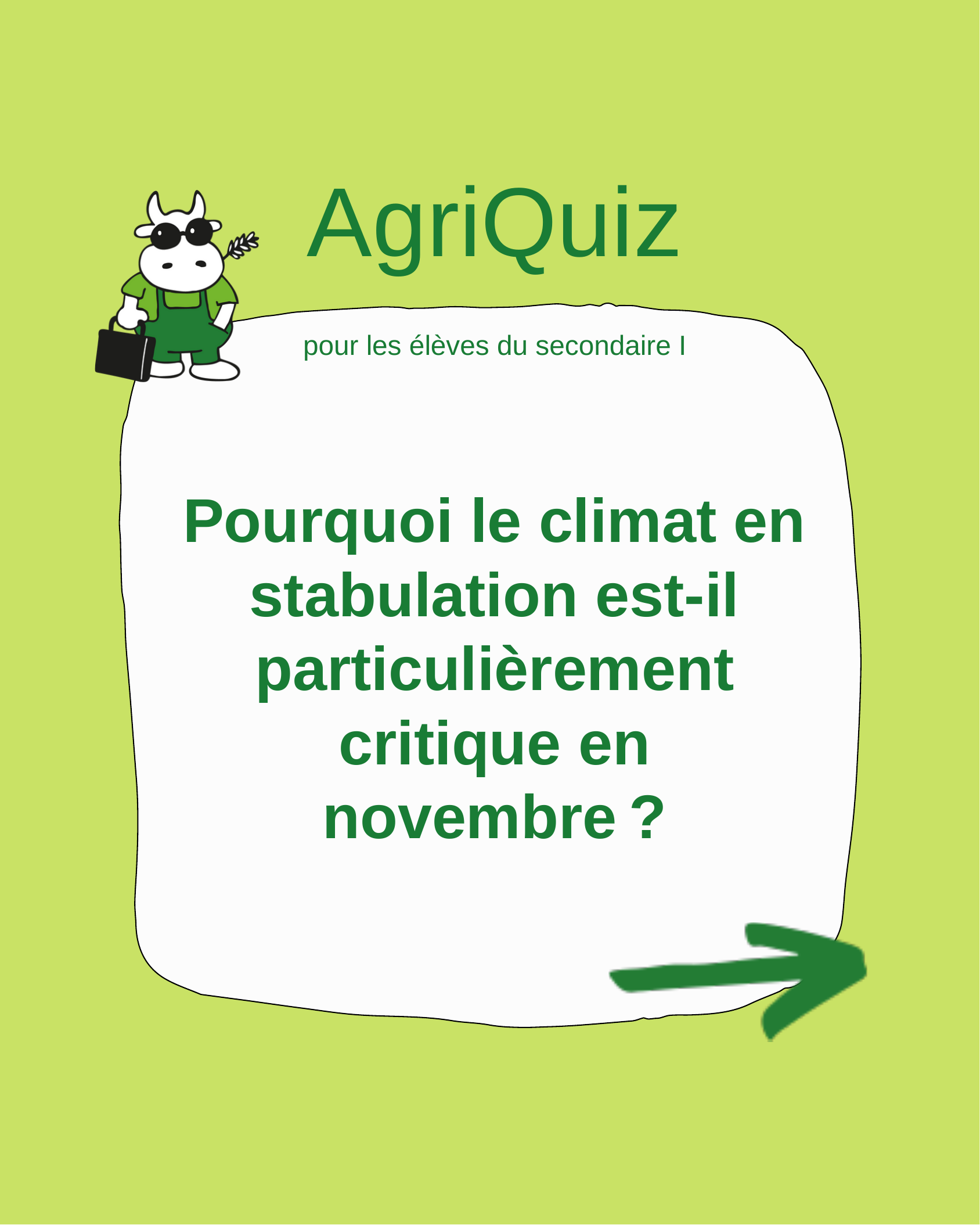

AgriQuiz

pour les élèves du secondaire I
Pourquoi le climat en stabulation est-il particulièrement critique en novembre ?